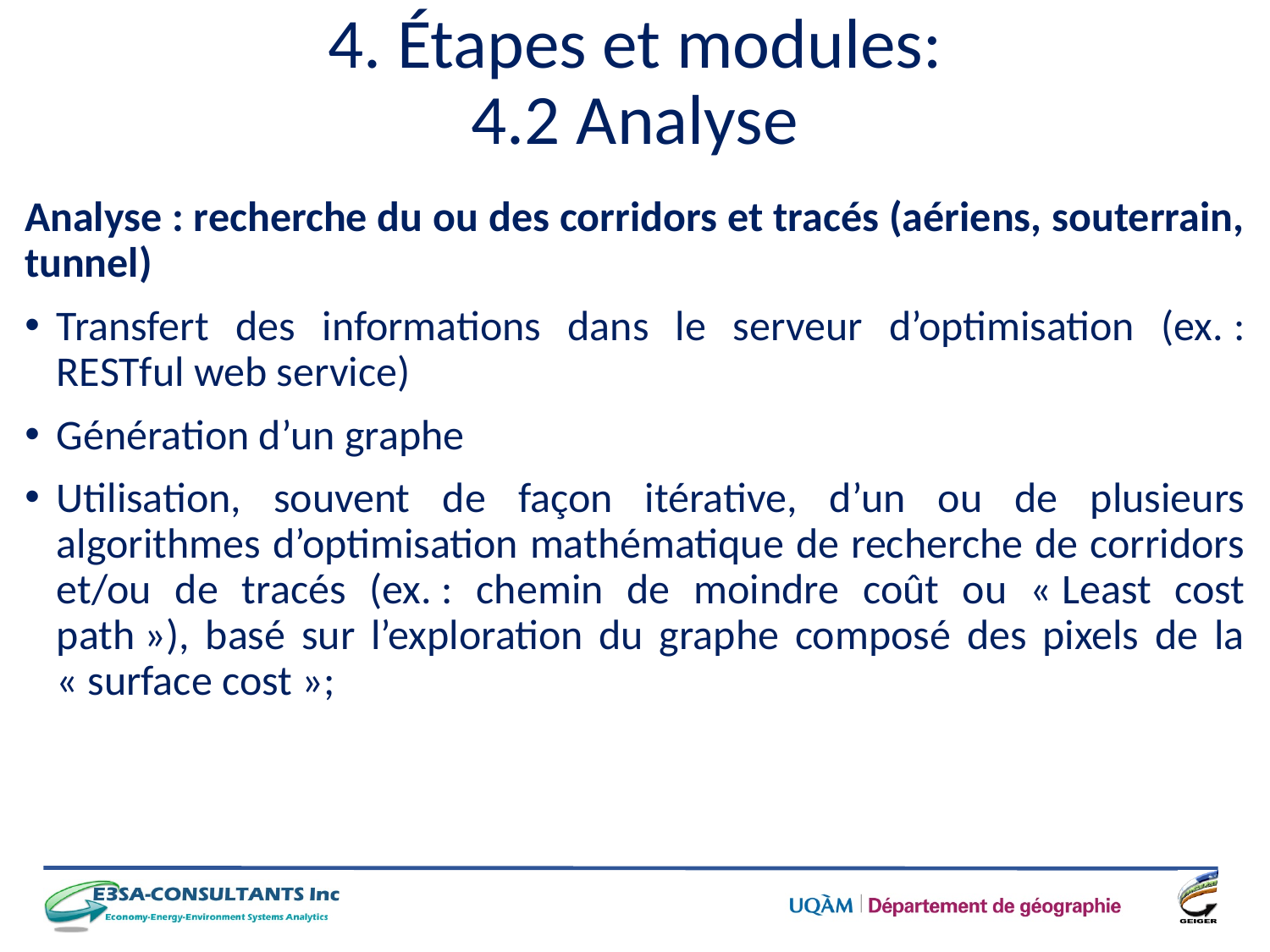

# 4. Étapes et modules: 4.2 Analyse
Analyse : recherche du ou des corridors et tracés (aériens, souterrain, tunnel)
Transfert des informations dans le serveur d’optimisation (ex. : RESTful web service)
Génération d’un graphe
Utilisation, souvent de façon itérative, d’un ou de plusieurs algorithmes d’optimisation mathématique de recherche de corridors et/ou de tracés (ex. : chemin de moindre coût ou « Least cost path »), basé sur l’exploration du graphe composé des pixels de la « surface cost »;